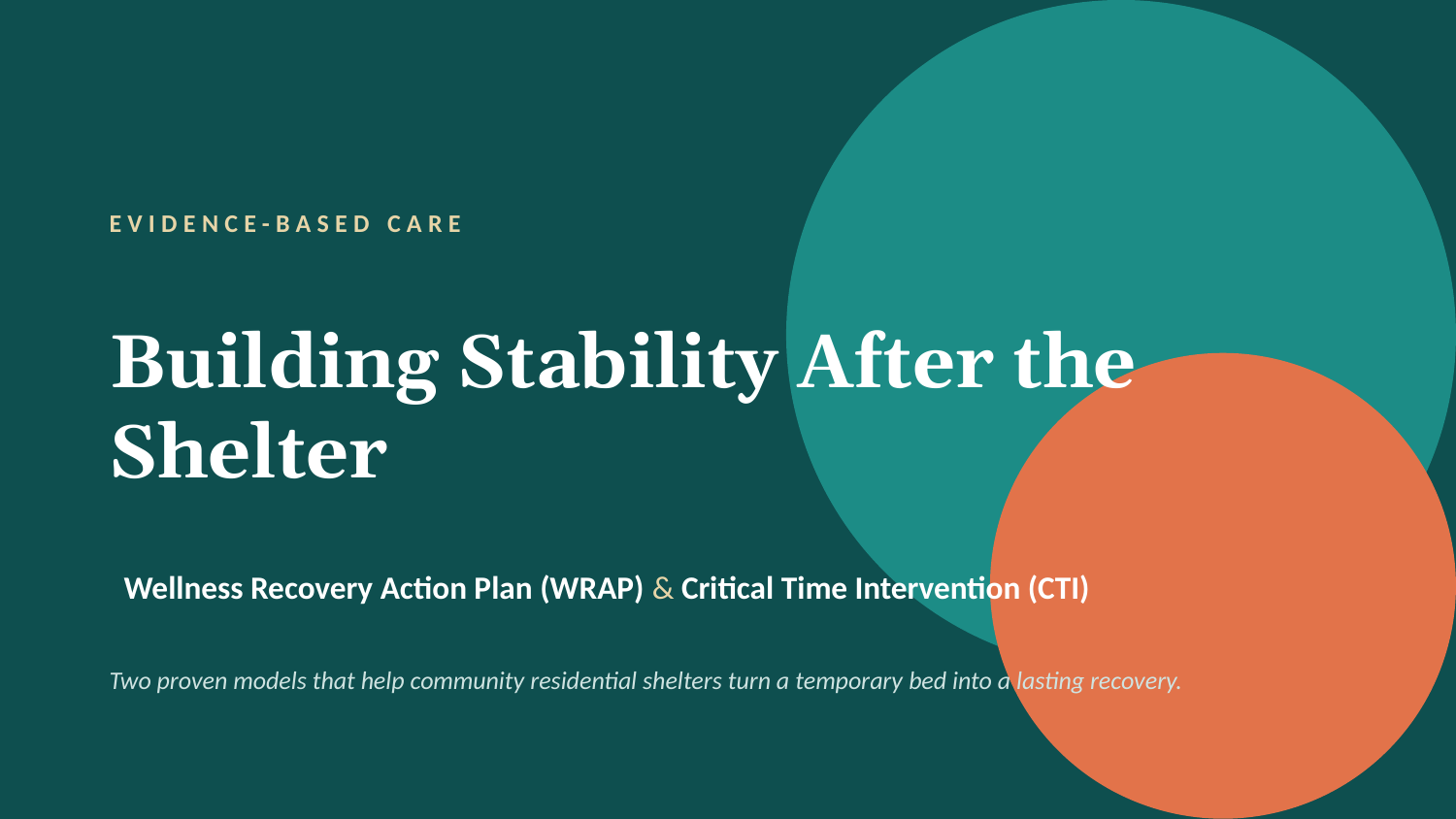

EVIDENCE-BASED CARE
Building Stability After the Shelter

Wellness Recovery Action Plan (WRAP) & Critical Time Intervention (CTI)
Two proven models that help community residential shelters turn a temporary bed into a lasting recovery.